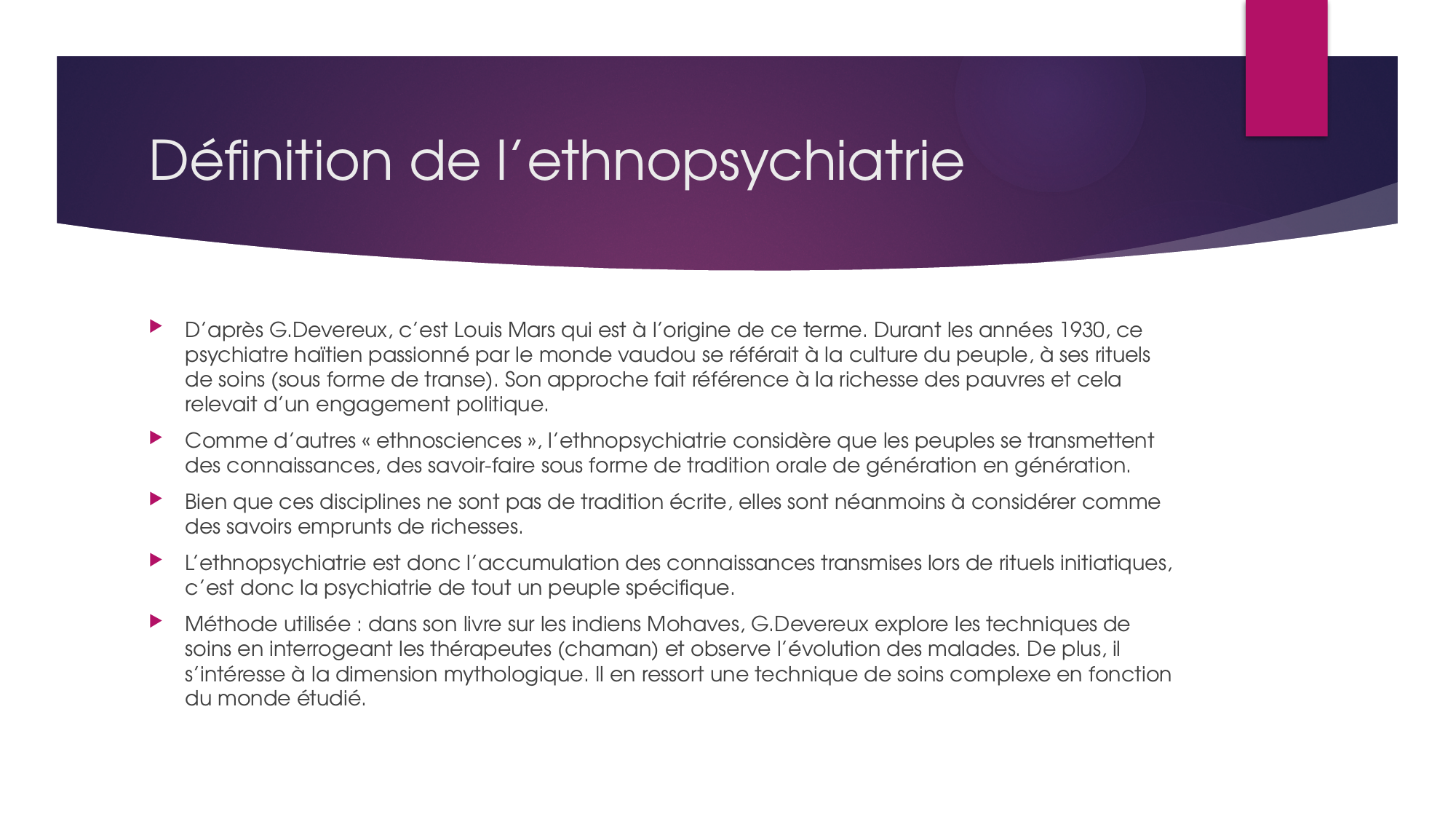

# Définition de l’ethnopsychiatrie
D’après G.Devereux, c’est Louis Mars qui est à l’origine de ce terme. Durant les années 1930, ce psychiatre haïtien passionné par le monde vaudou se référait à la culture du peuple, à ses rituels de soins (sous forme de transe). Son approche fait référence à la richesse des pauvres et cela relevait d’un engagement politique.
Comme d’autres « ethnosciences », l’ethnopsychiatrie considère que les peuples se transmettent des connaissances, des savoir-faire sous forme de tradition orale de génération en génération.
Bien que ces disciplines ne sont pas de tradition écrite, elles sont néanmoins à considérer comme des savoirs emprunts de richesses.
L’ethnopsychiatrie est donc l’accumulation des connaissances transmises lors de rituels initiatiques, c’est donc la psychiatrie de tout un peuple spécifique.
Méthode utilisée : dans son livre sur les indiens Mohaves, G.Devereux explore les techniques de soins en interrogeant les thérapeutes (chaman) et observe l’évolution des malades. De plus, il s’intéresse à la dimension mythologique. Il en ressort une technique de soins complexe en fonction du monde étudié.